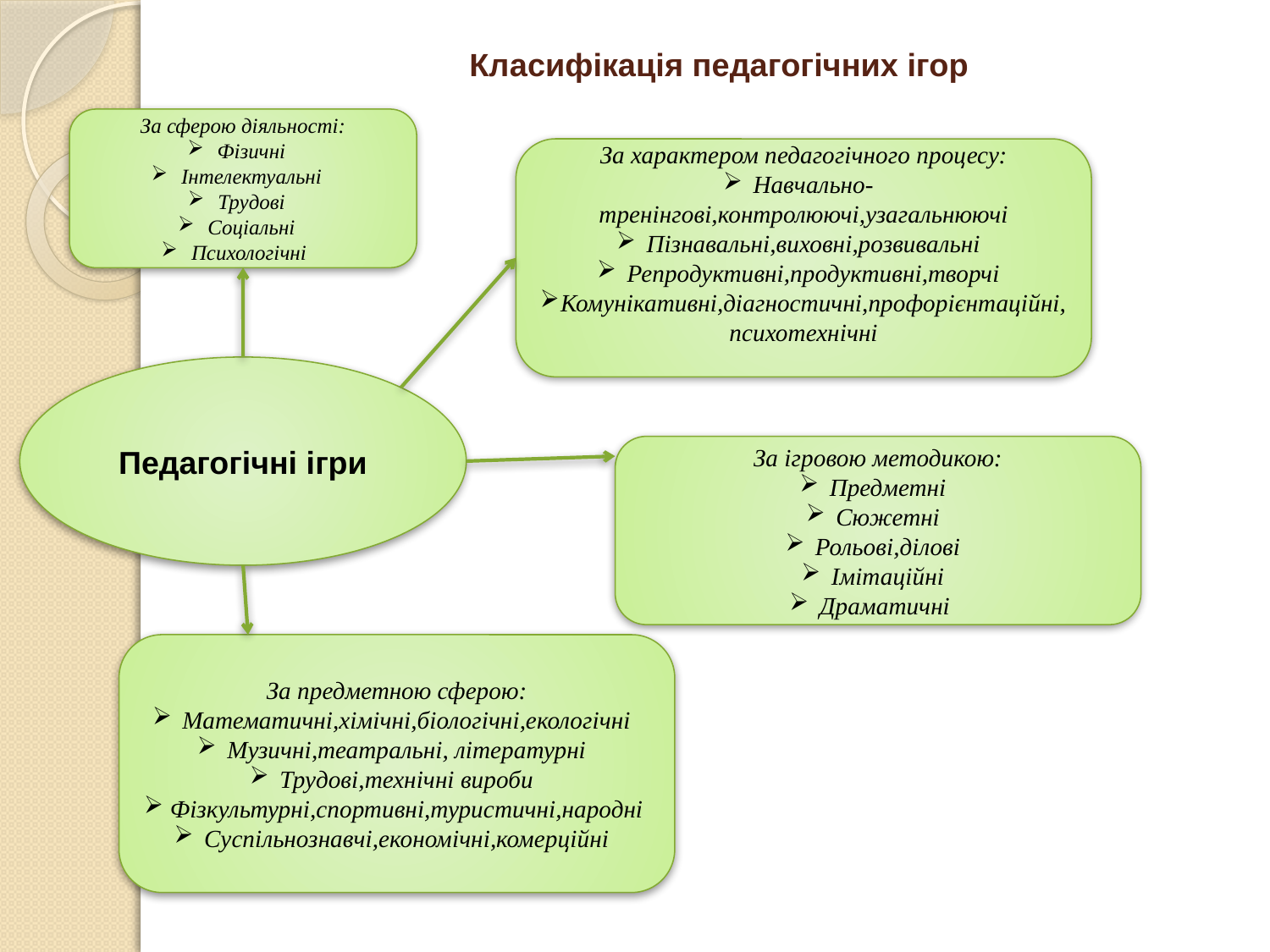

# Класифікація педагогічних ігор
За сферою діяльності:
Фізичні
Інтелектуальні
Трудові
Соціальні
Психологічні
За характером педагогічного процесу:
Навчально-тренінгові,контролюючі,узагальнюючі
Пізнавальні,виховні,розвивальні
Репродуктивні,продуктивні,творчі
Комунікативні,діагностичні,профорієнтаційні,психотехнічні

Педагогічні ігри
За ігровою методикою:
Предметні
Сюжетні
Рольові,ділові
Імітаційні
Драматичні
За предметною сферою:
Математичні,хімічні,біологічні,екологічні
Музичні,театральні, літературні
Трудові,технічні вироби
Фізкультурні,спортивні,туристичні,народні
Суспільнознавчі,економічні,комерційні